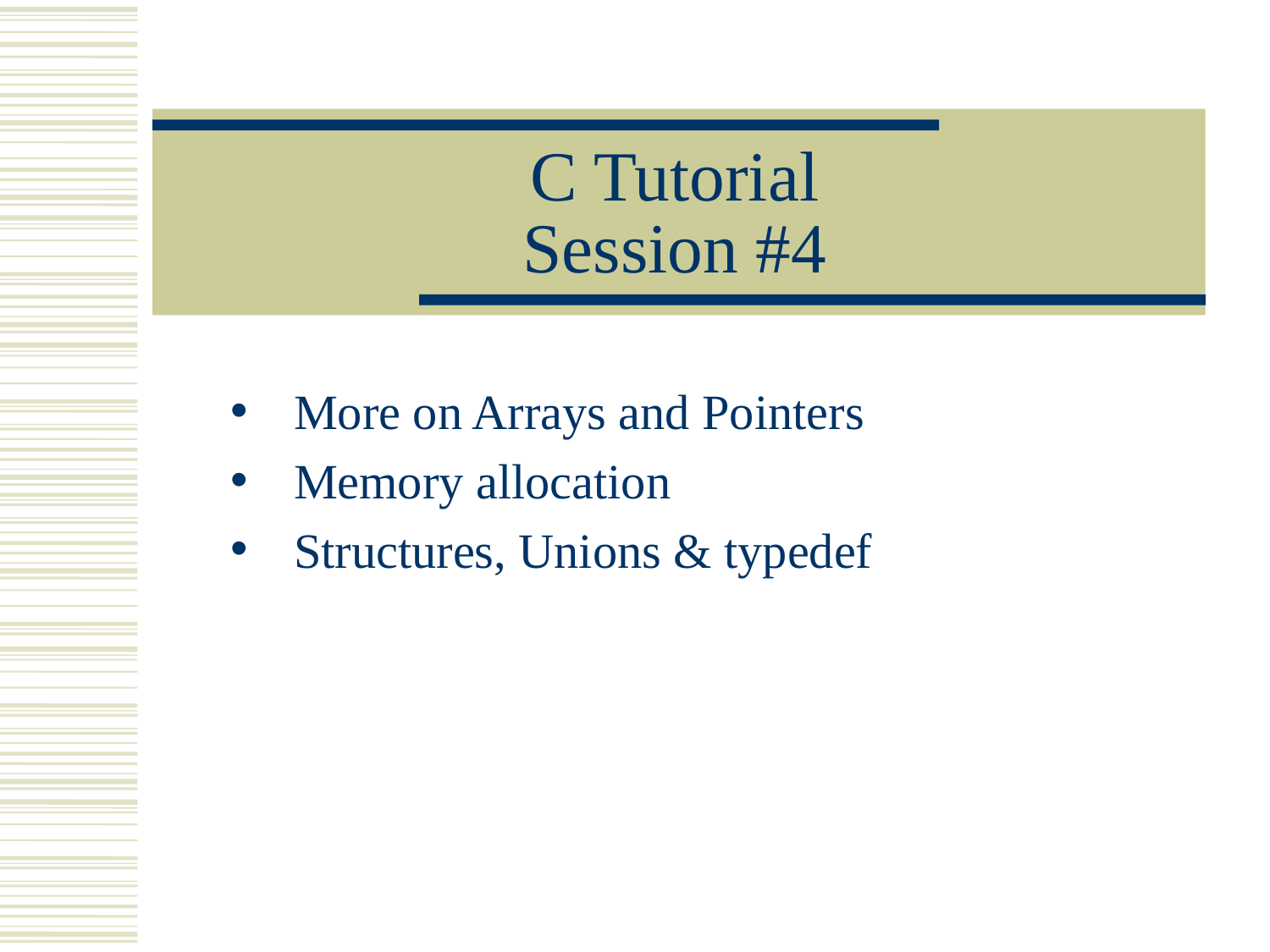

# C Tutorial Session #4
More on Arrays and Pointers
Memory allocation
Structures, Unions & typedef